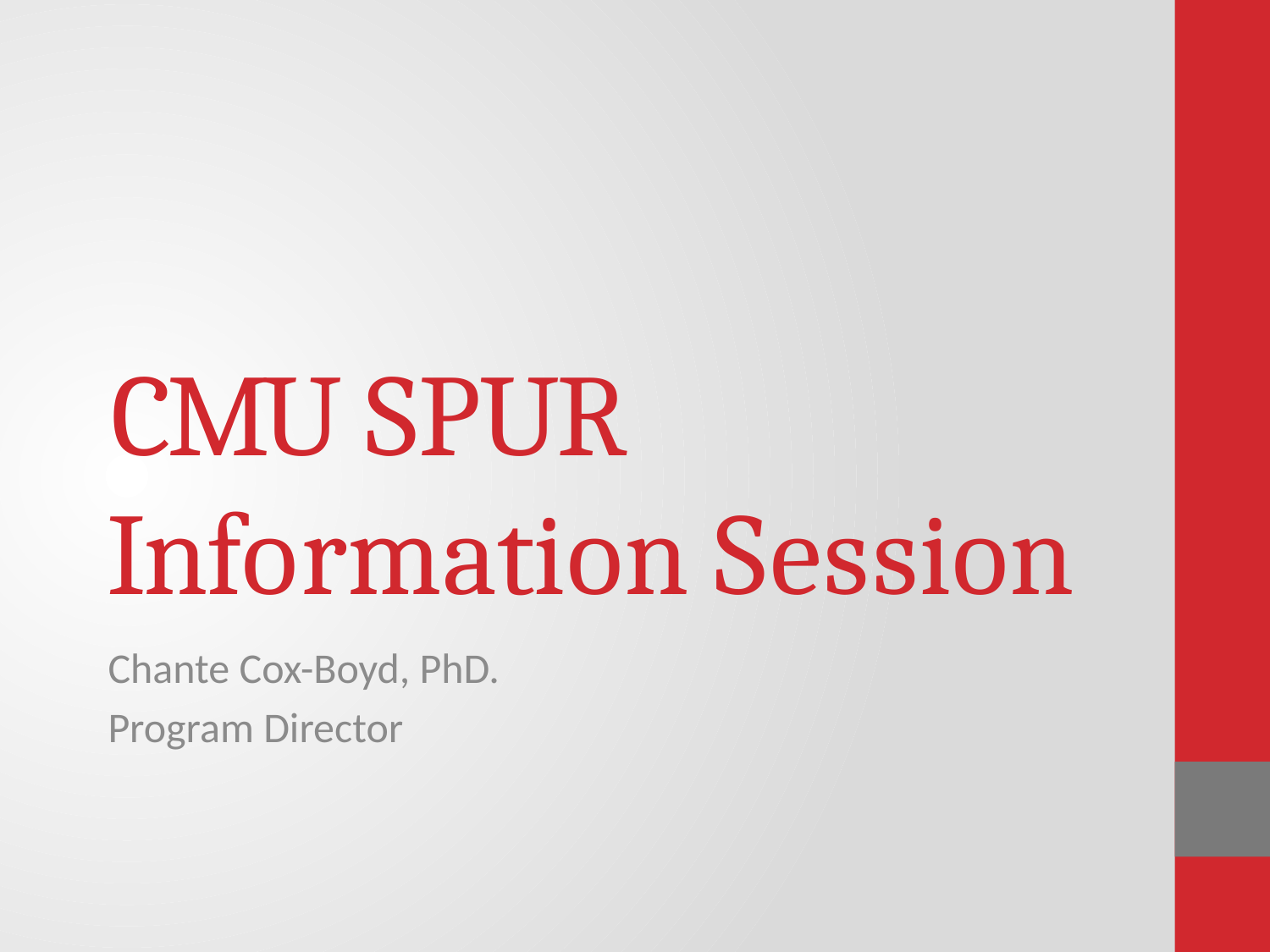

# CMU SPUR Information Session
Chante Cox-Boyd, PhD.
Program Director